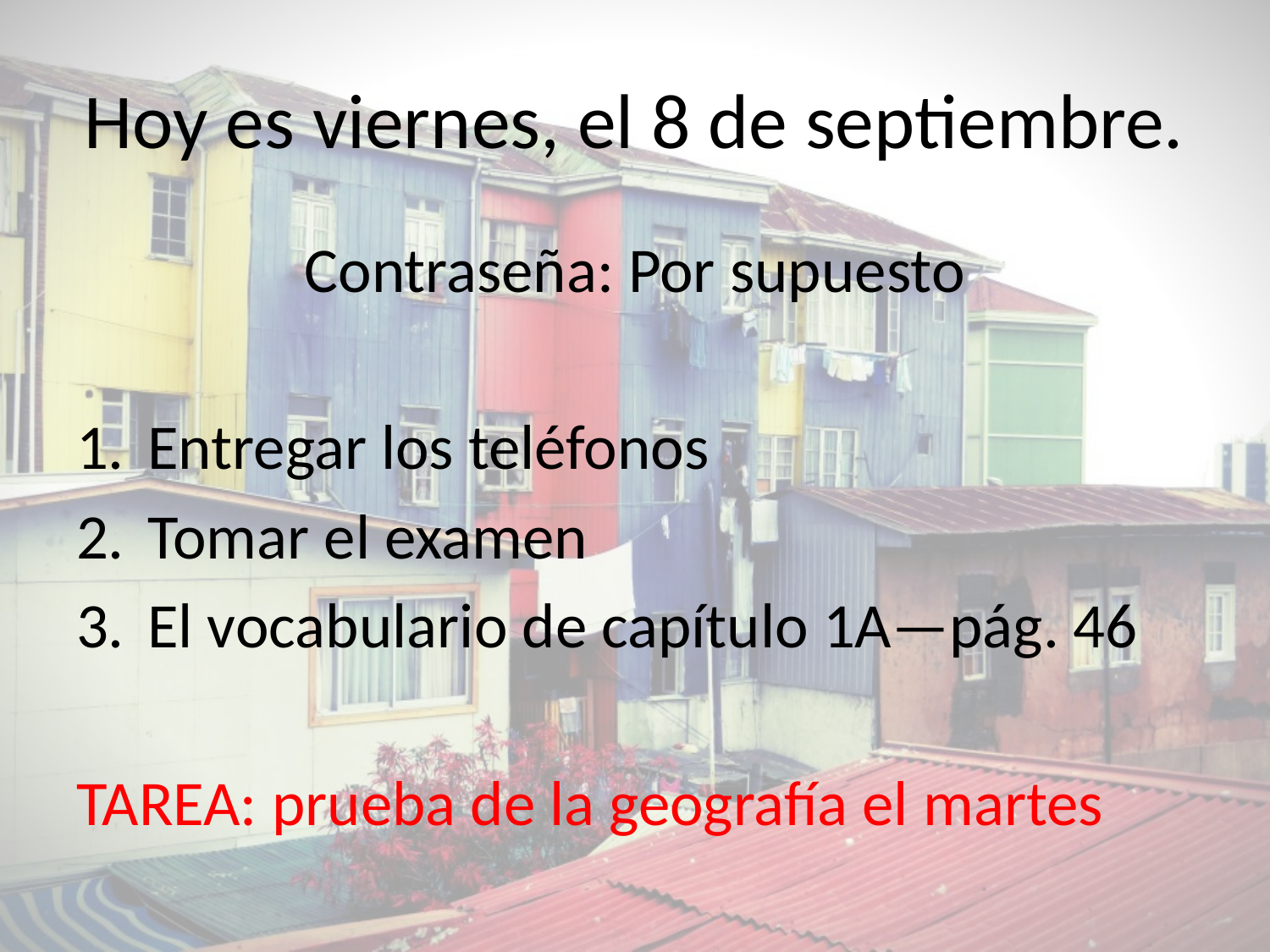

# Hoy es viernes, el 8 de septiembre.
Contraseña: Por supuesto

Entregar los teléfonos
Tomar el examen
El vocabulario de capítulo 1A—pág. 46

TAREA: prueba de la geografía el martes